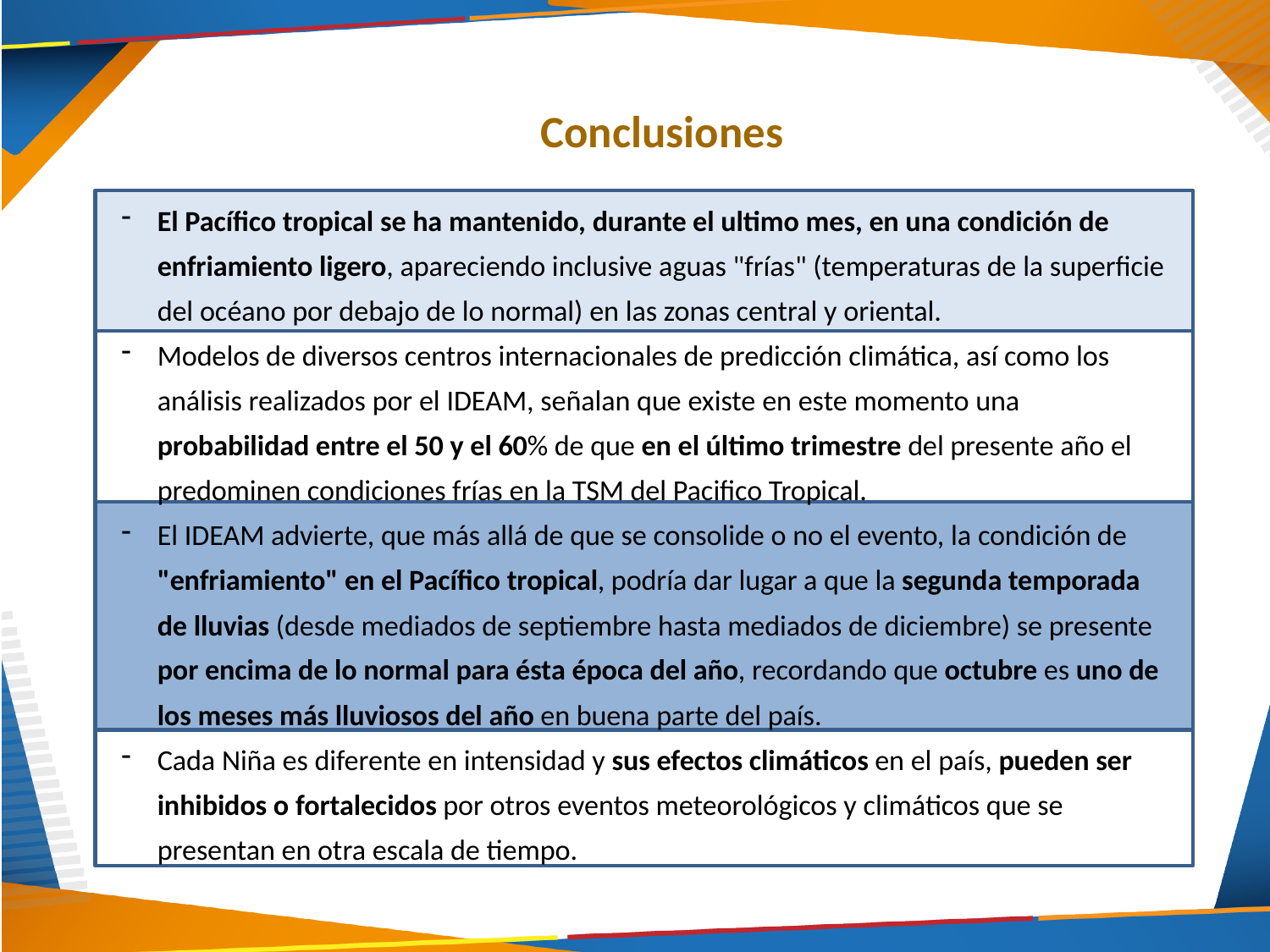

Conclusiones
El Pacífico tropical se ha mantenido, durante el ultimo mes, en una condición de enfriamiento ligero, apareciendo inclusive aguas "frías" (temperaturas de la superficie del océano por debajo de lo normal) en las zonas central y oriental.
Modelos de diversos centros internacionales de predicción climática, así como los análisis realizados por el IDEAM, señalan que existe en este momento una probabilidad entre el 50 y el 60% de que en el último trimestre del presente año el predominen condiciones frías en la TSM del Pacifico Tropical.
El IDEAM advierte, que más allá de que se consolide o no el evento, la condición de "enfriamiento" en el Pacífico tropical, podría dar lugar a que la segunda temporada de lluvias (desde mediados de septiembre hasta mediados de diciembre) se presente por encima de lo normal para ésta época del año, recordando que octubre es uno de los meses más lluviosos del año en buena parte del país.
Cada Niña es diferente en intensidad y sus efectos climáticos en el país, pueden ser inhibidos o fortalecidos por otros eventos meteorológicos y climáticos que se presentan en otra escala de tiempo.